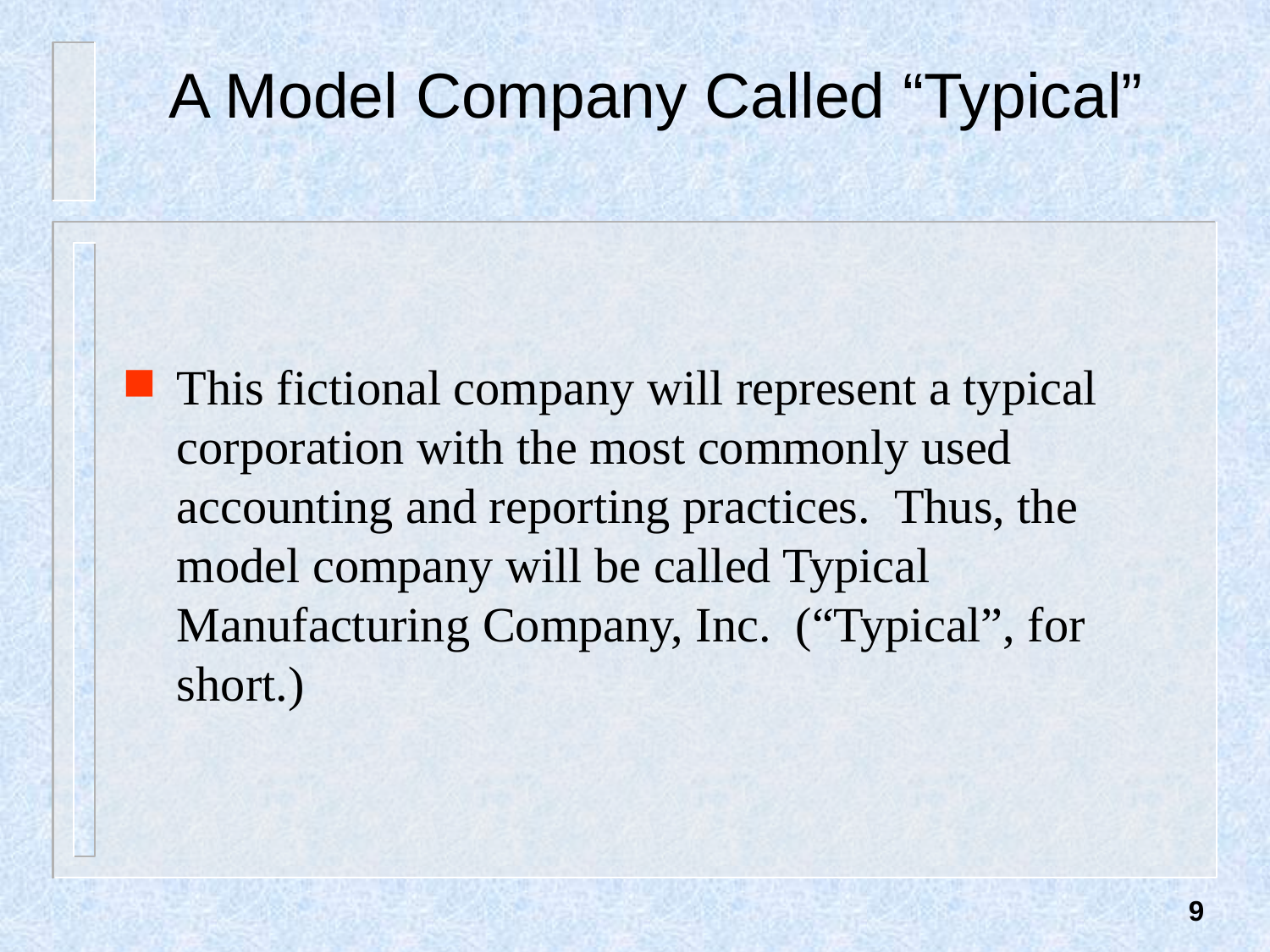

# A Model Company Called “Typical”
This fictional company will represent a typical corporation with the most commonly used accounting and reporting practices.  Thus, the model company will be called Typical Manufacturing Company, Inc.  (“Typical”, for short.)
9